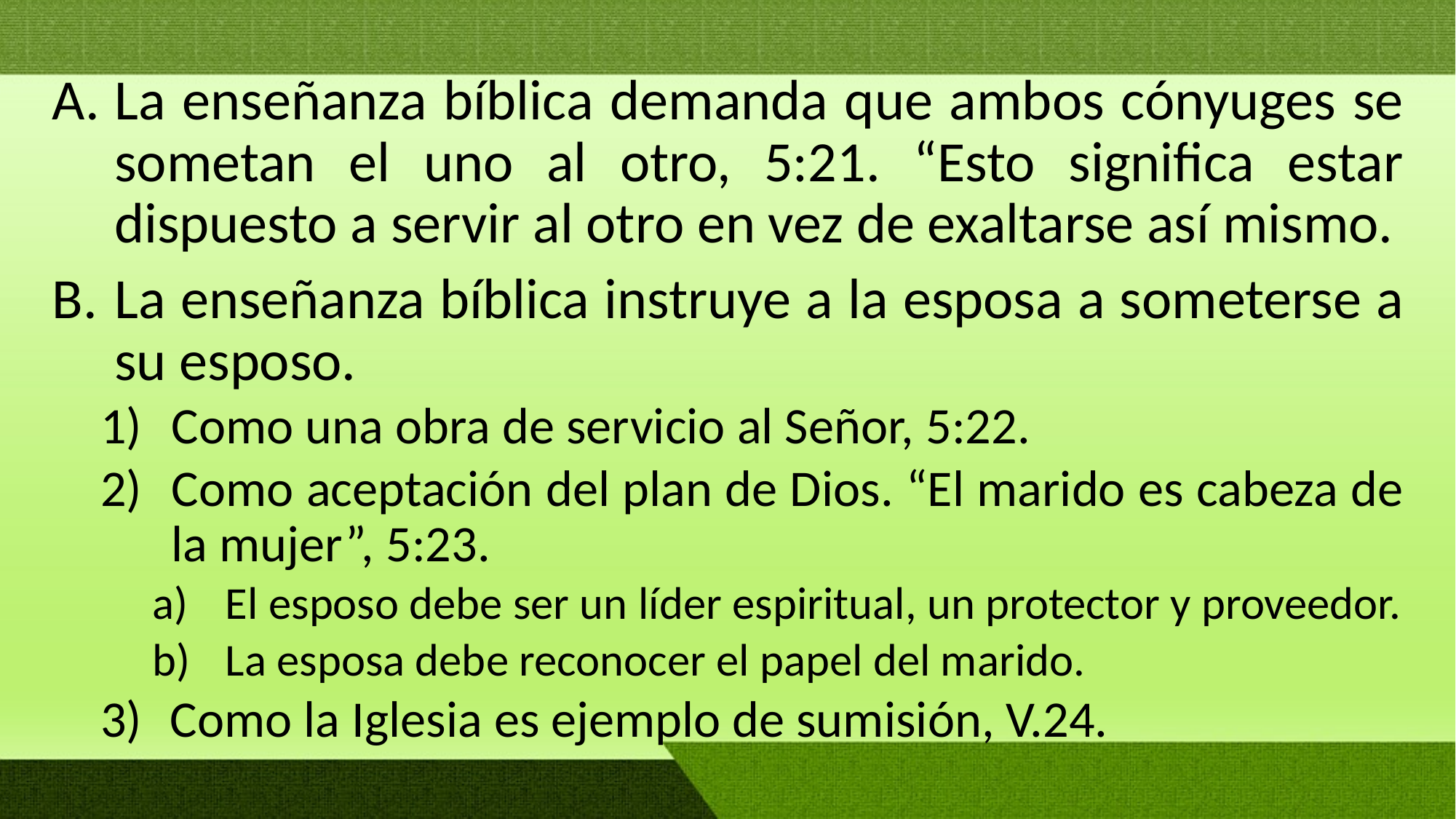

La enseñanza bíblica demanda que ambos cónyuges se sometan el uno al otro, 5:21. “Esto significa estar dispuesto a servir al otro en vez de exaltarse así mismo.
La enseñanza bíblica instruye a la esposa a someterse a su esposo.
Como una obra de servicio al Señor, 5:22.
Como aceptación del plan de Dios. “El marido es cabeza de la mujer”, 5:23.
El esposo debe ser un líder espiritual, un protector y proveedor.
La esposa debe reconocer el papel del marido.
Como la Iglesia es ejemplo de sumisión, V.24.